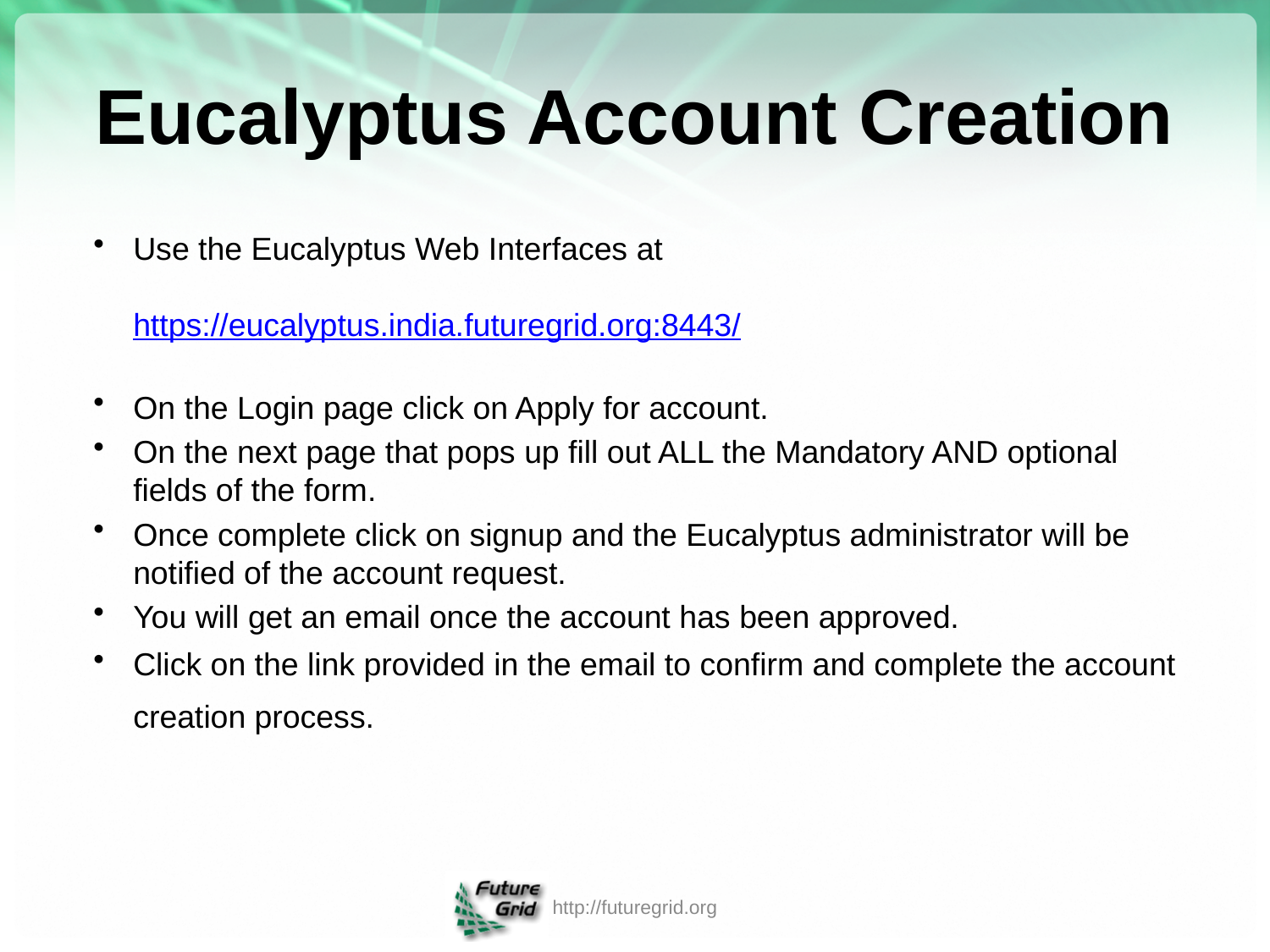

# Eucalyptus Account Creation
Use the Eucalyptus Web Interfaces at
https://eucalyptus.india.futuregrid.org:8443/
On the Login page click on Apply for account.
On the next page that pops up fill out ALL the Mandatory AND optional fields of the form.
Once complete click on signup and the Eucalyptus administrator will be notified of the account request.
You will get an email once the account has been approved.
Click on the link provided in the email to confirm and complete the account creation process.
http://futuregrid.org